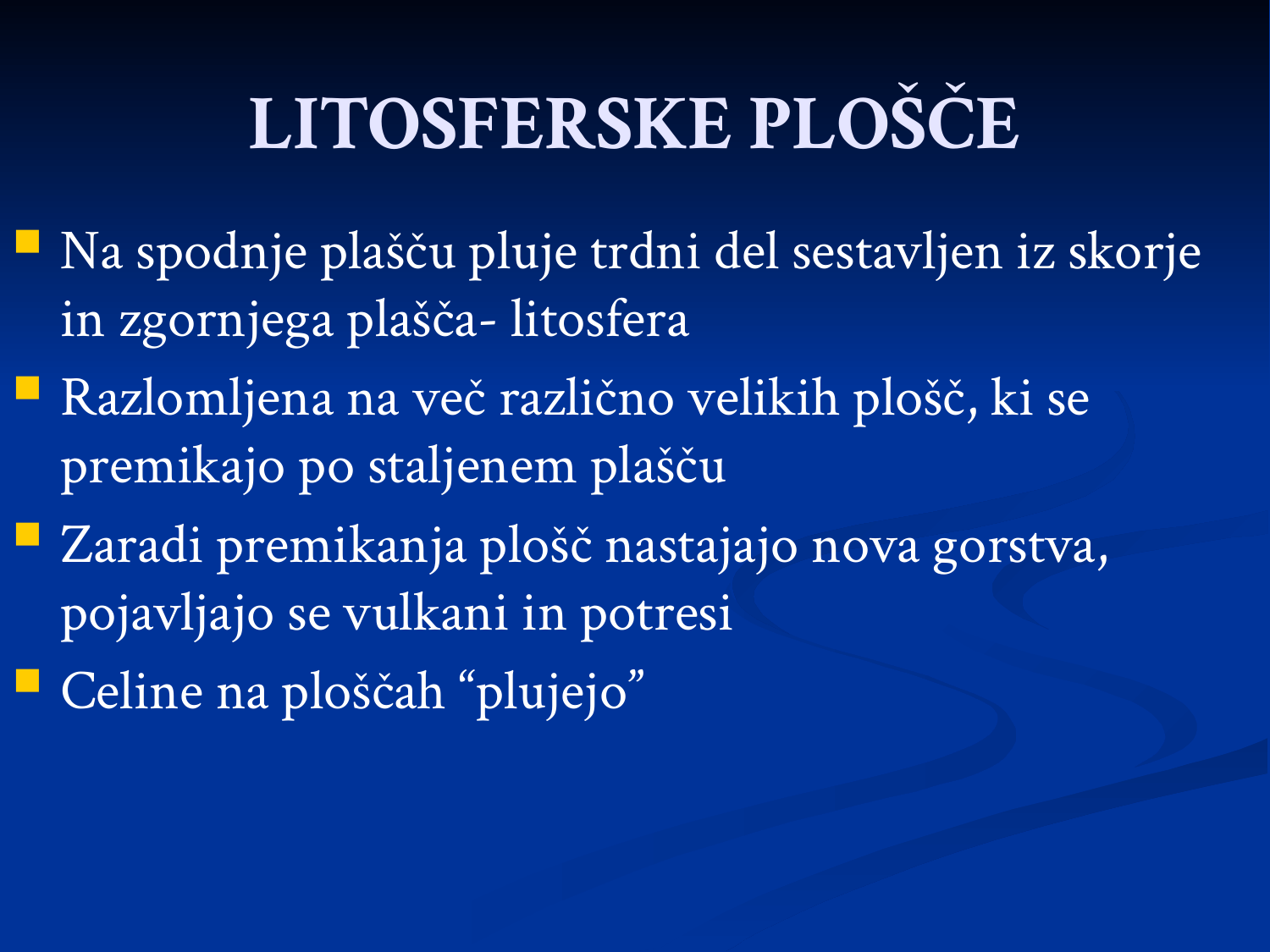

# LITOSFERSKE PLOŠČE
Na spodnje plašču pluje trdni del sestavljen iz skorje in zgornjega plašča- litosfera
Razlomljena na več različno velikih plošč, ki se premikajo po staljenem plašču
Zaradi premikanja plošč nastajajo nova gorstva, pojavljajo se vulkani in potresi
Celine na ploščah “plujejo”